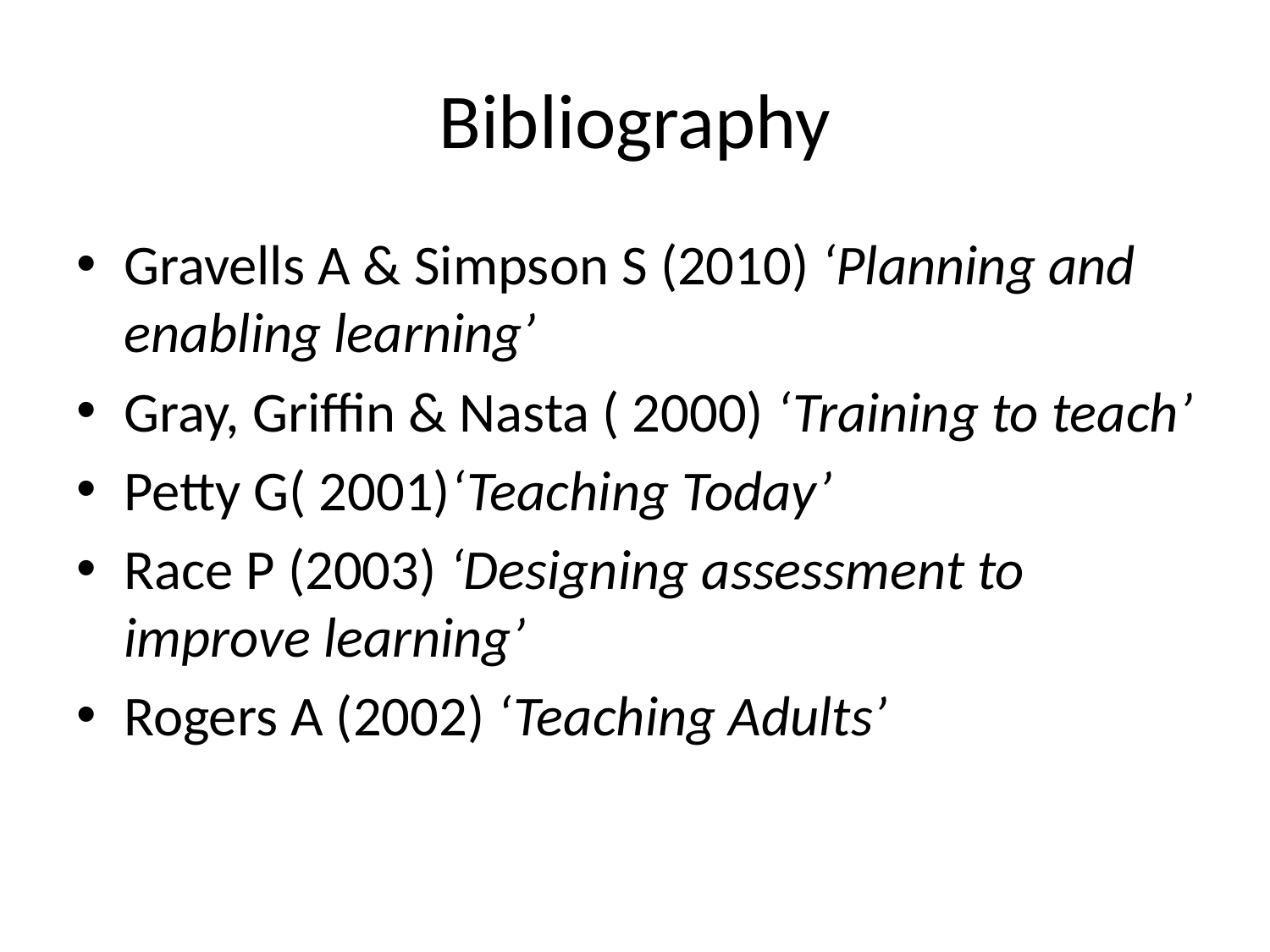

# Bibliography
Gravells A & Simpson S (2010) ‘Planning and enabling learning’
Gray, Griffin & Nasta ( 2000) ‘Training to teach’
Petty G( 2001)‘Teaching Today’
Race P (2003) ‘Designing assessment to improve learning’
Rogers A (2002) ‘Teaching Adults’